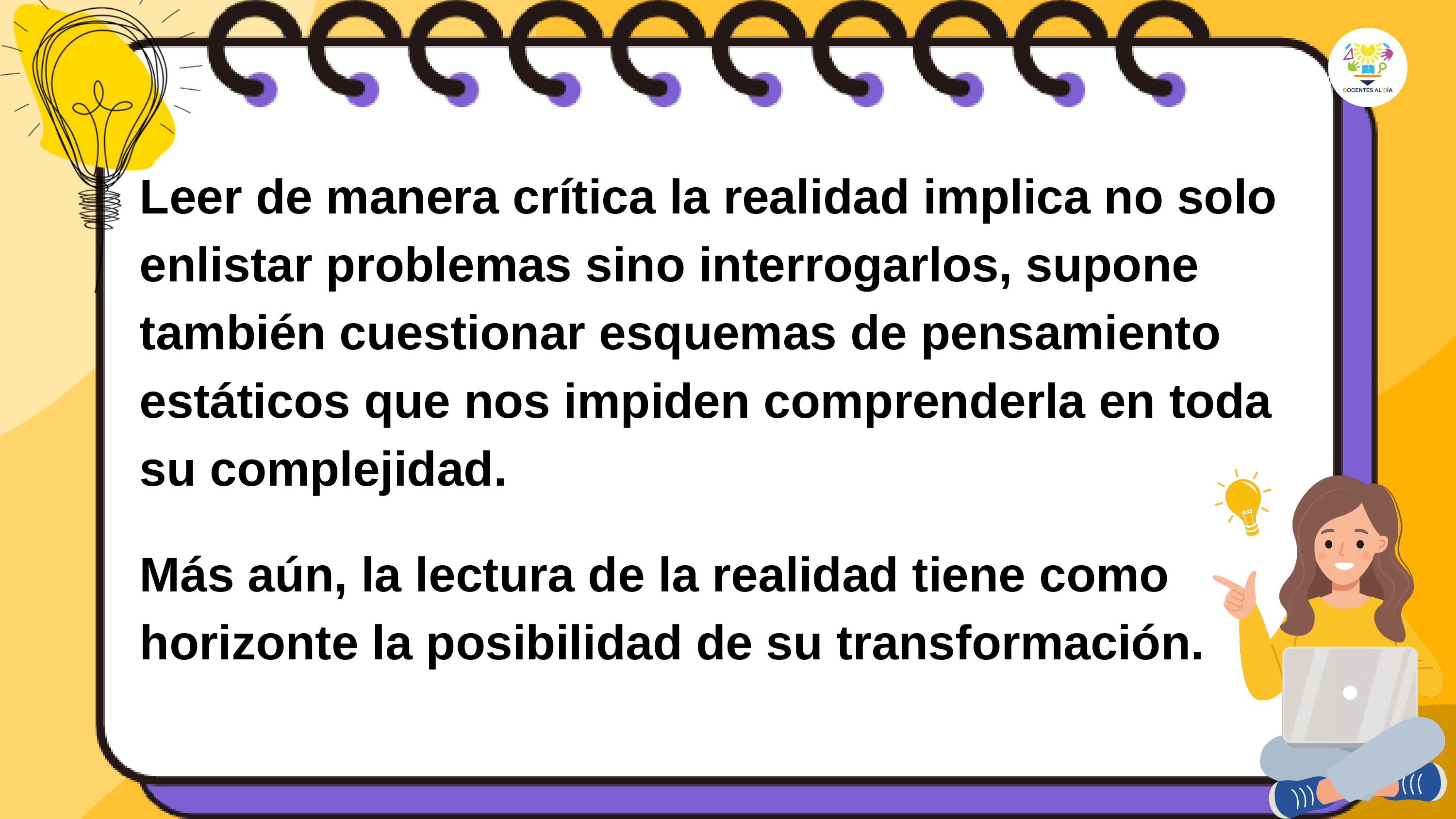

Leer de manera crítica la realidad implica no solo enlistar problemas sino interrogarlos, supone también cuestionar esquemas de pensamiento estáticos que nos impiden comprenderla en toda su complejidad.

Más aún, la lectura de la realidad tiene como horizonte la posibilidad de su transformación.